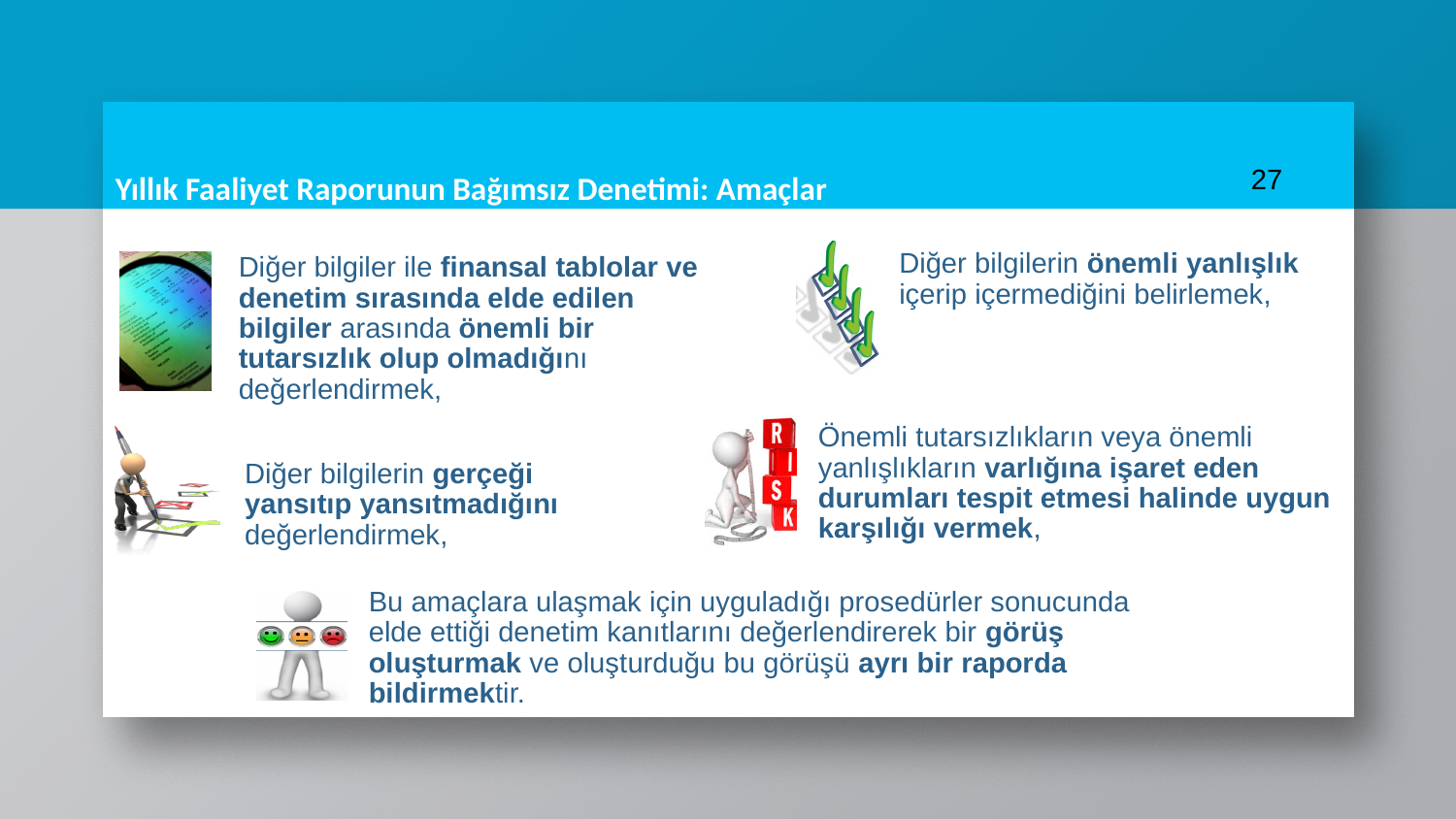

27
Yıllık Faaliyet Raporunun Bağımsız Denetimi: Amaçlar
Diğer bilgiler ile finansal tablolar ve denetim sırasında elde edilen bilgiler arasında önemli bir tutarsızlık olup olmadığını değerlendirmek,
Diğer bilgilerin önemli yanlışlık içerip içermediğini belirlemek,
Diğer bilgilerin gerçeği yansıtıp yansıtmadığını değerlendirmek,
Önemli tutarsızlıkların veya önemli yanlışlıkların varlığına işaret eden durumları tespit etmesi halinde uygun karşılığı vermek,
Bu amaçlara ulaşmak için uyguladığı prosedürler sonucunda elde ettiği denetim kanıtlarını değerlendirerek bir görüş oluşturmak ve oluşturduğu bu görüşü ayrı bir raporda bildirmektir.